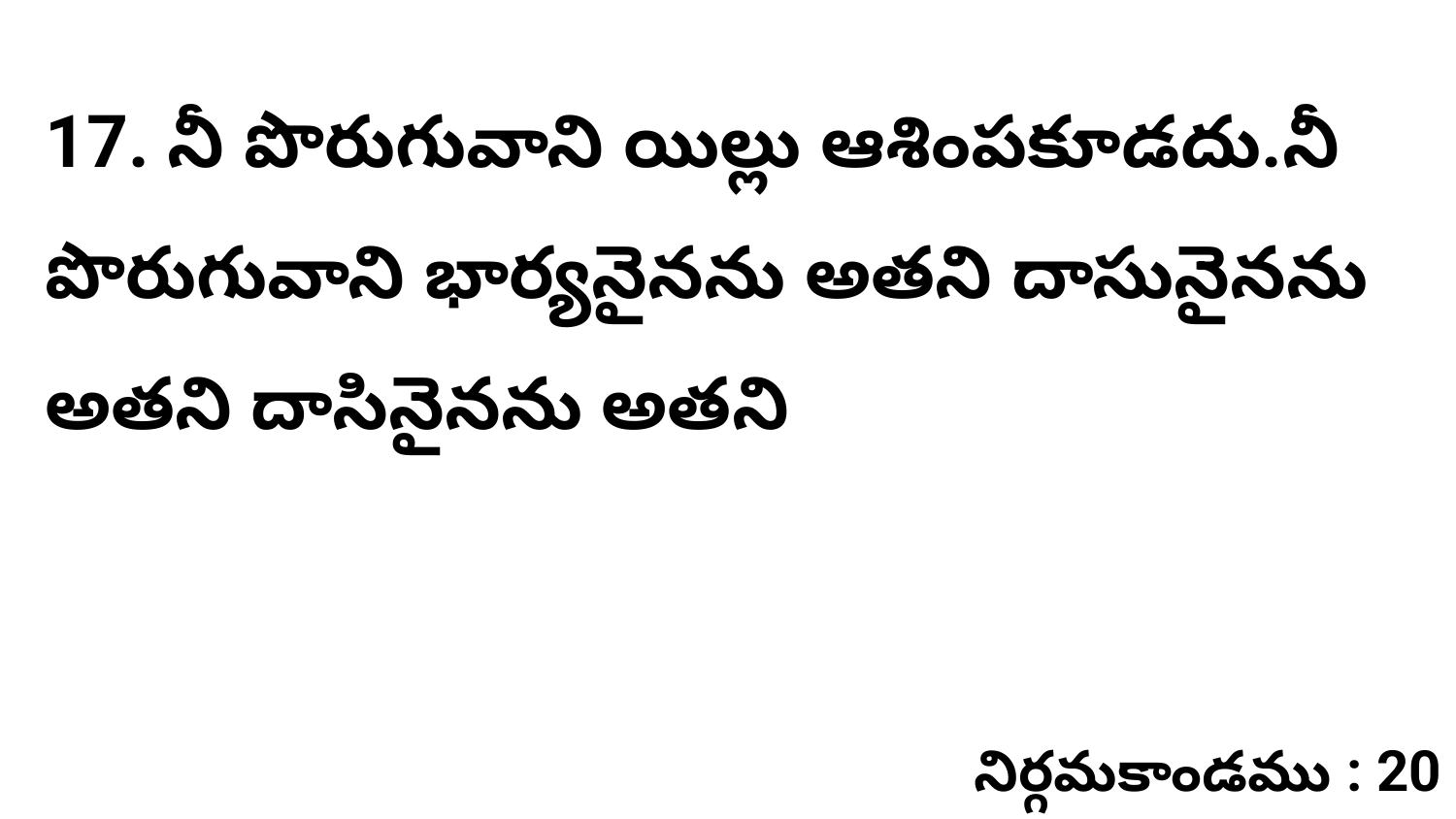

17. నీ పొరుగువాని యిల్లు ఆశింపకూడదు.నీ పొరుగువాని భార్యనైనను అతని దాసునైనను అతని దాసినైనను అతని
నిర్గమకాండము : 20